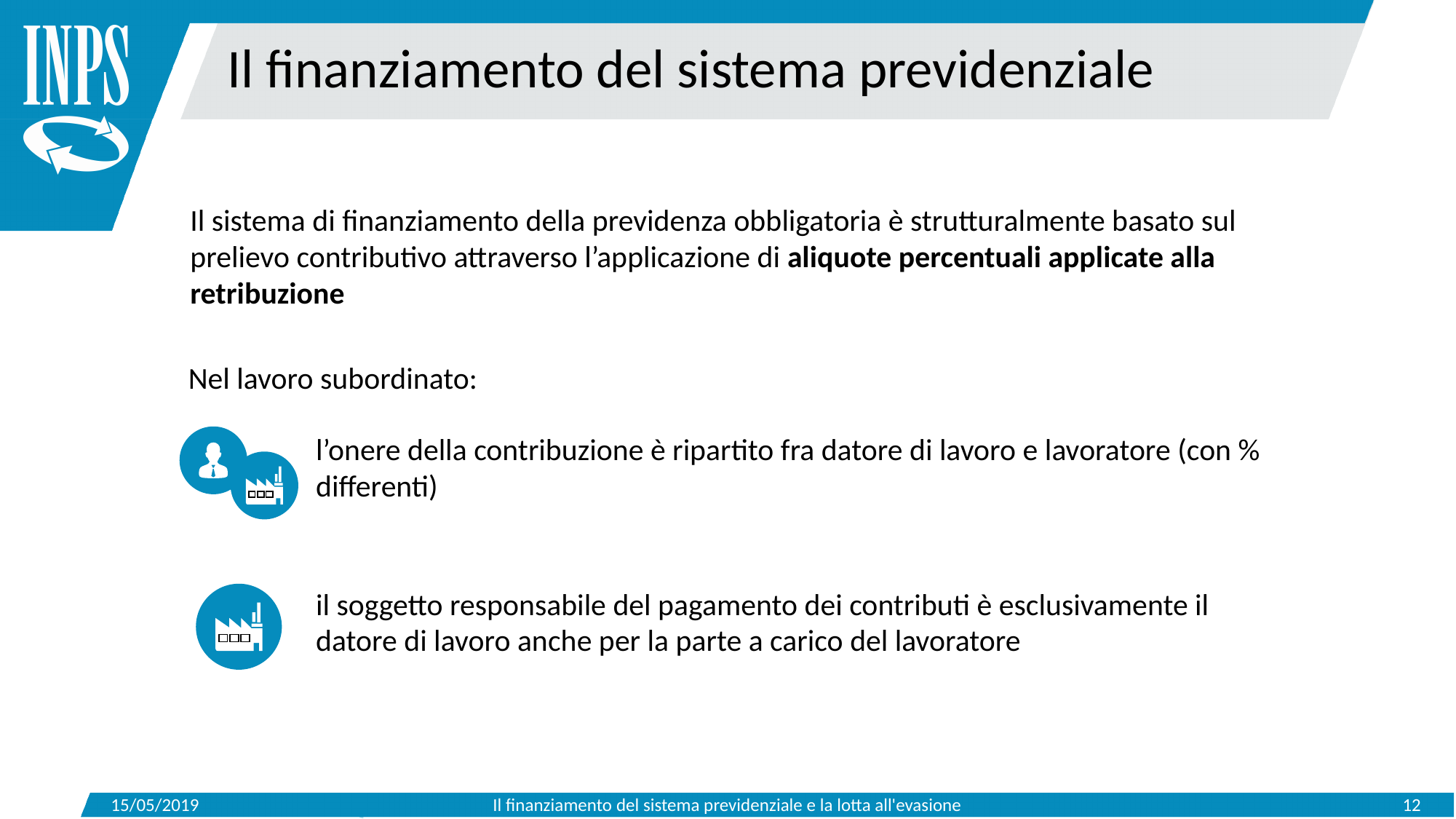

Il finanziamento del sistema previdenziale
Il sistema di finanziamento della previdenza obbligatoria è strutturalmente basato sul prelievo contributivo attraverso l’applicazione di aliquote percentuali applicate alla retribuzione
Nel lavoro subordinato:
l’onere della contribuzione è ripartito fra datore di lavoro e lavoratore (con % differenti)

il soggetto responsabile del pagamento dei contributi è esclusivamente il datore di lavoro anche per la parte a carico del lavoratore

15/05/2019
Il finanziamento del sistema previdenziale e la lotta all'evasione
12